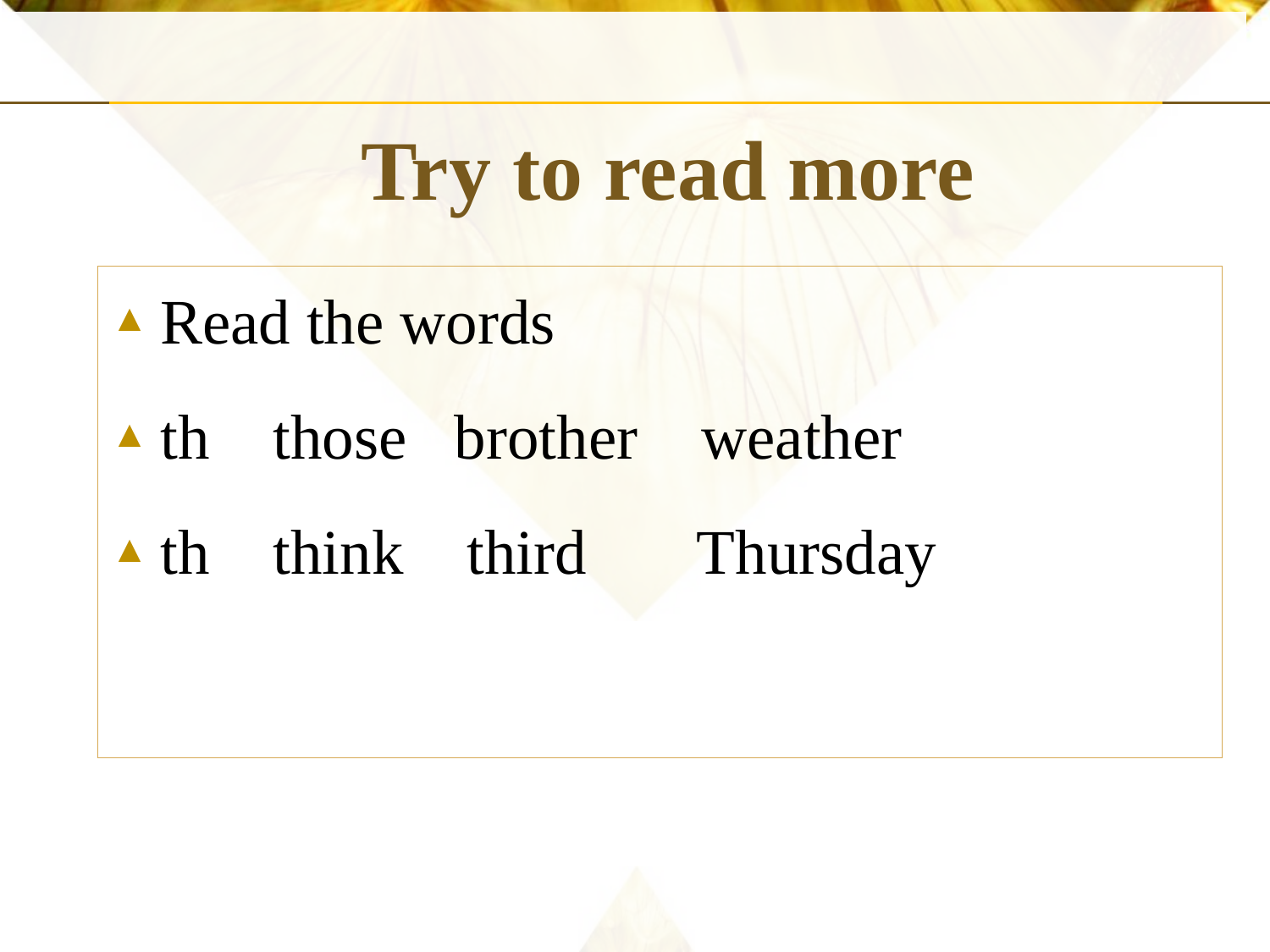

# Try to read more
Read the words
th    those   brother    weather
th    think    third       Thursday